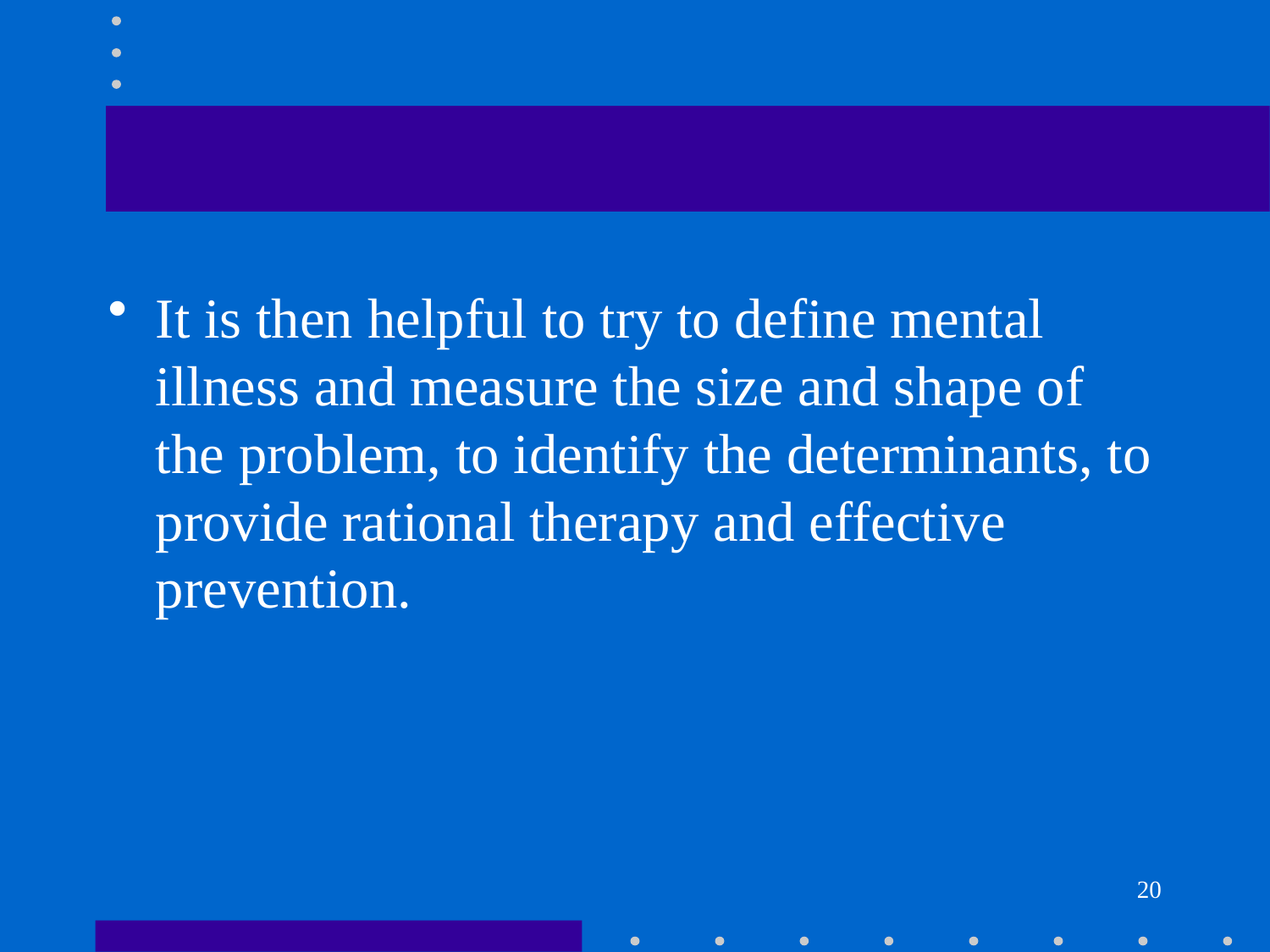

#
It is then helpful to try to define mental illness and measure the size and shape of the problem, to identify the determinants, to provide rational therapy and effective prevention.

20